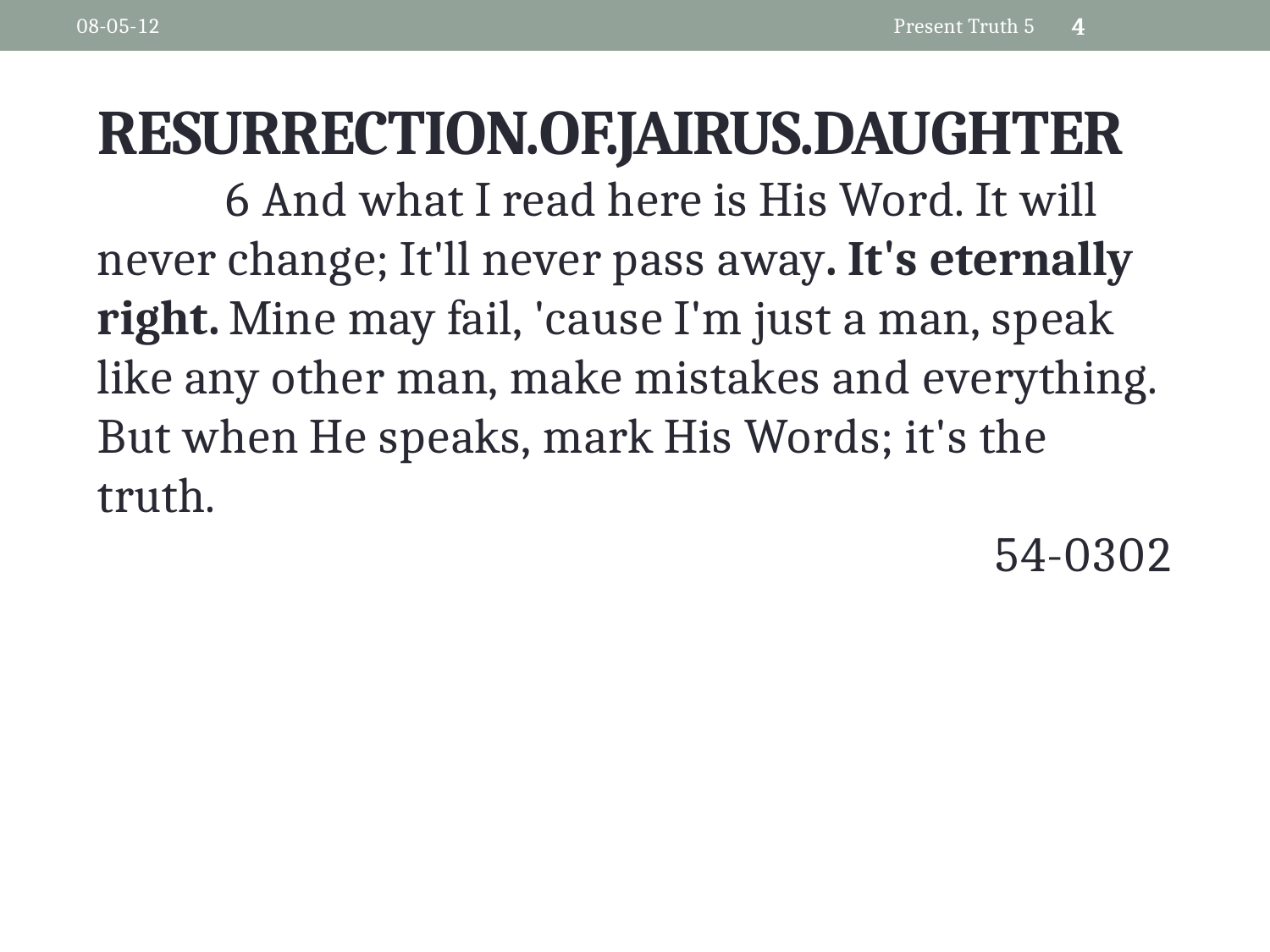

08-05-12
Present Truth 5
4
RESURRECTION.OF.JAIRUS.DAUGHTER
	6 And what I read here is His Word. It will never change; It'll never pass away. It's eternally right. Mine may fail, 'cause I'm just a man, speak like any other man, make mistakes and everything. But when He speaks, mark His Words; it's the truth.
54-0302